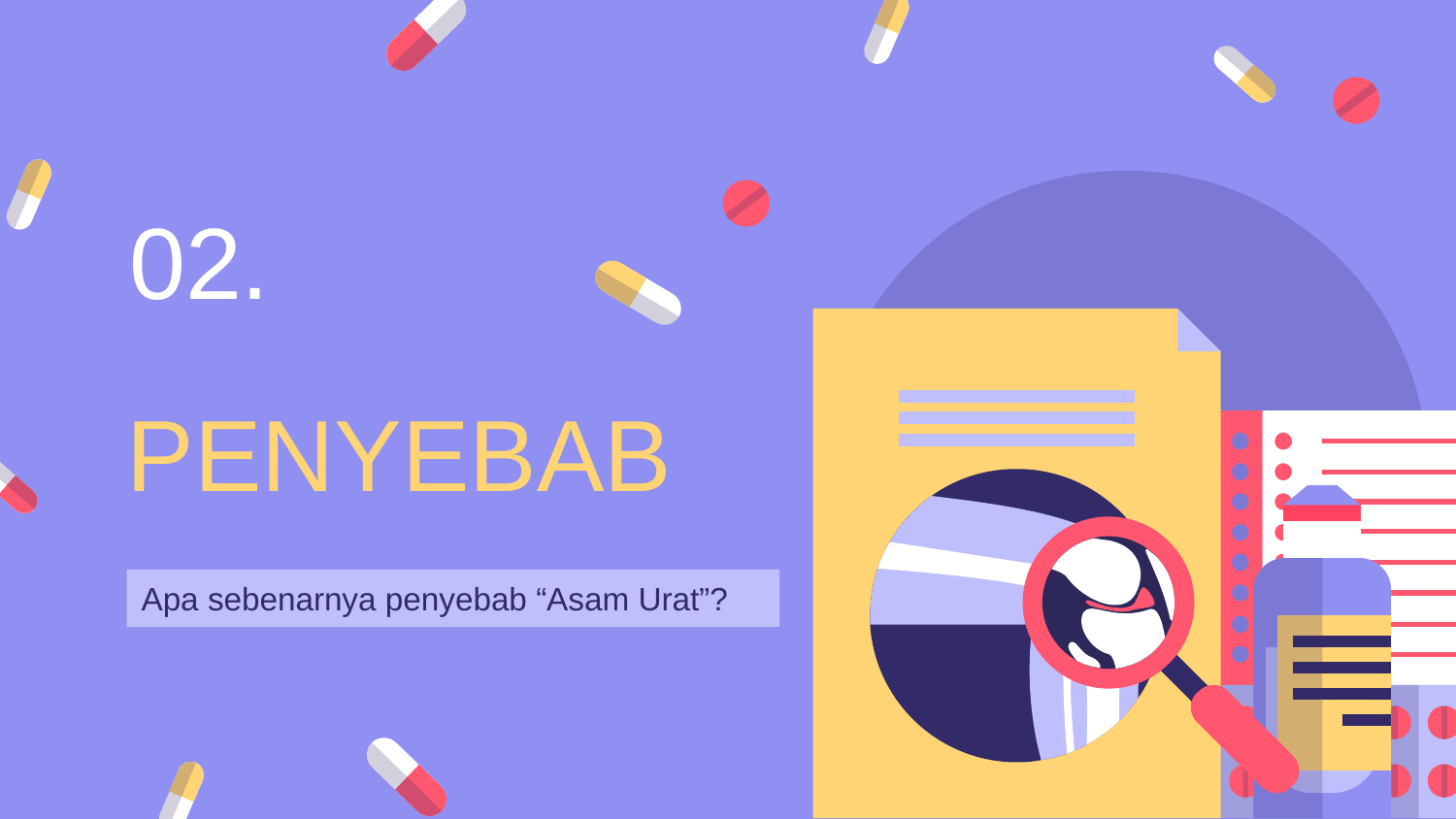

02.

# PENYEBAB
Apa sebenarnya penyebab “Asam Urat”?